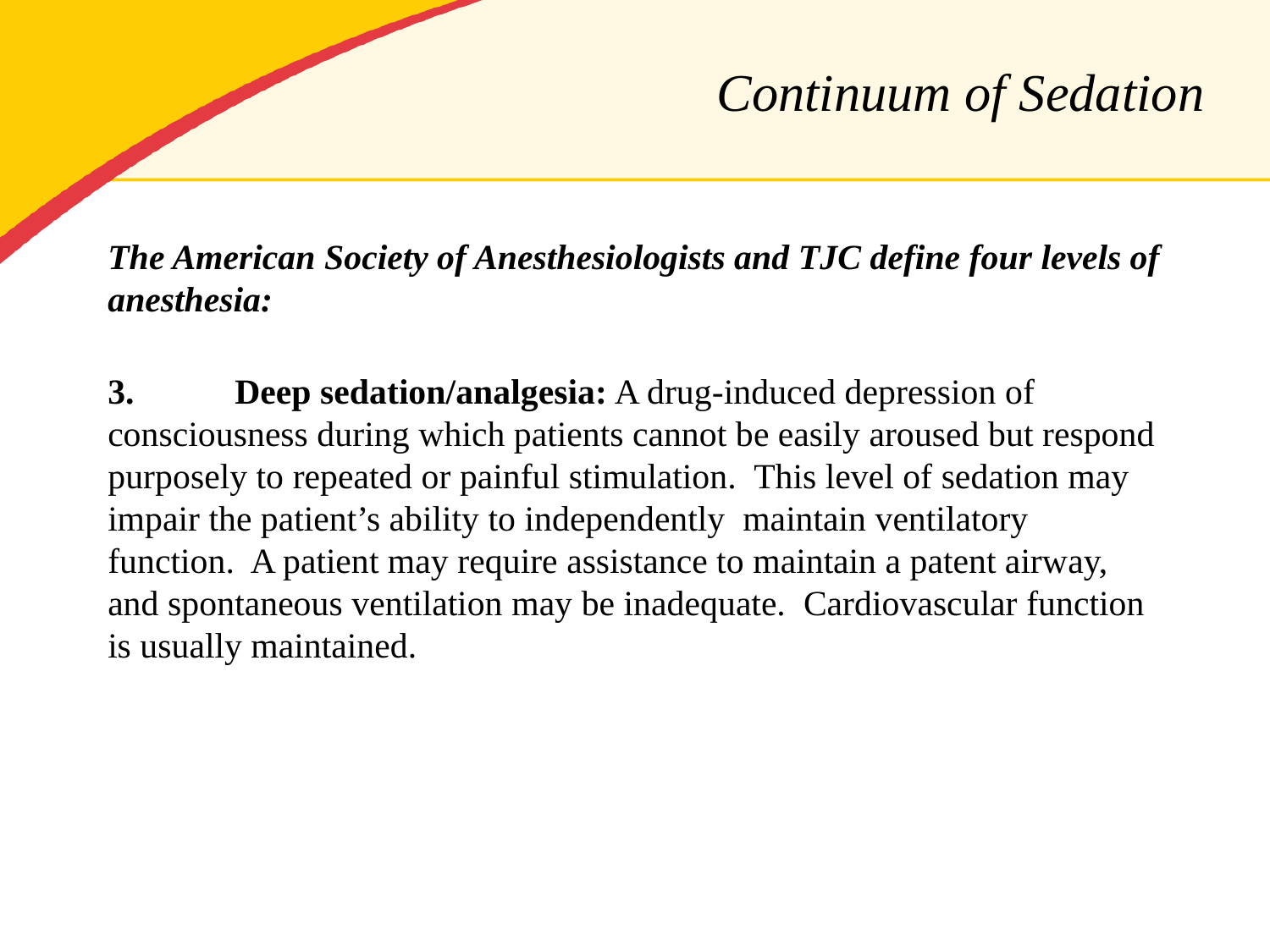

# Continuum of Sedation
The American Society of Anesthesiologists and TJC define four levels of anesthesia:
 	Deep sedation/analgesia: A drug-induced depression of consciousness during which patients cannot be easily aroused but respond purposely to repeated or painful stimulation.  This level of sedation may impair the patient’s ability to independently 	maintain ventilatory function.  A patient may require assistance to maintain a patent airway, and spontaneous ventilation may be inadequate.  Cardiovascular function is usually maintained.